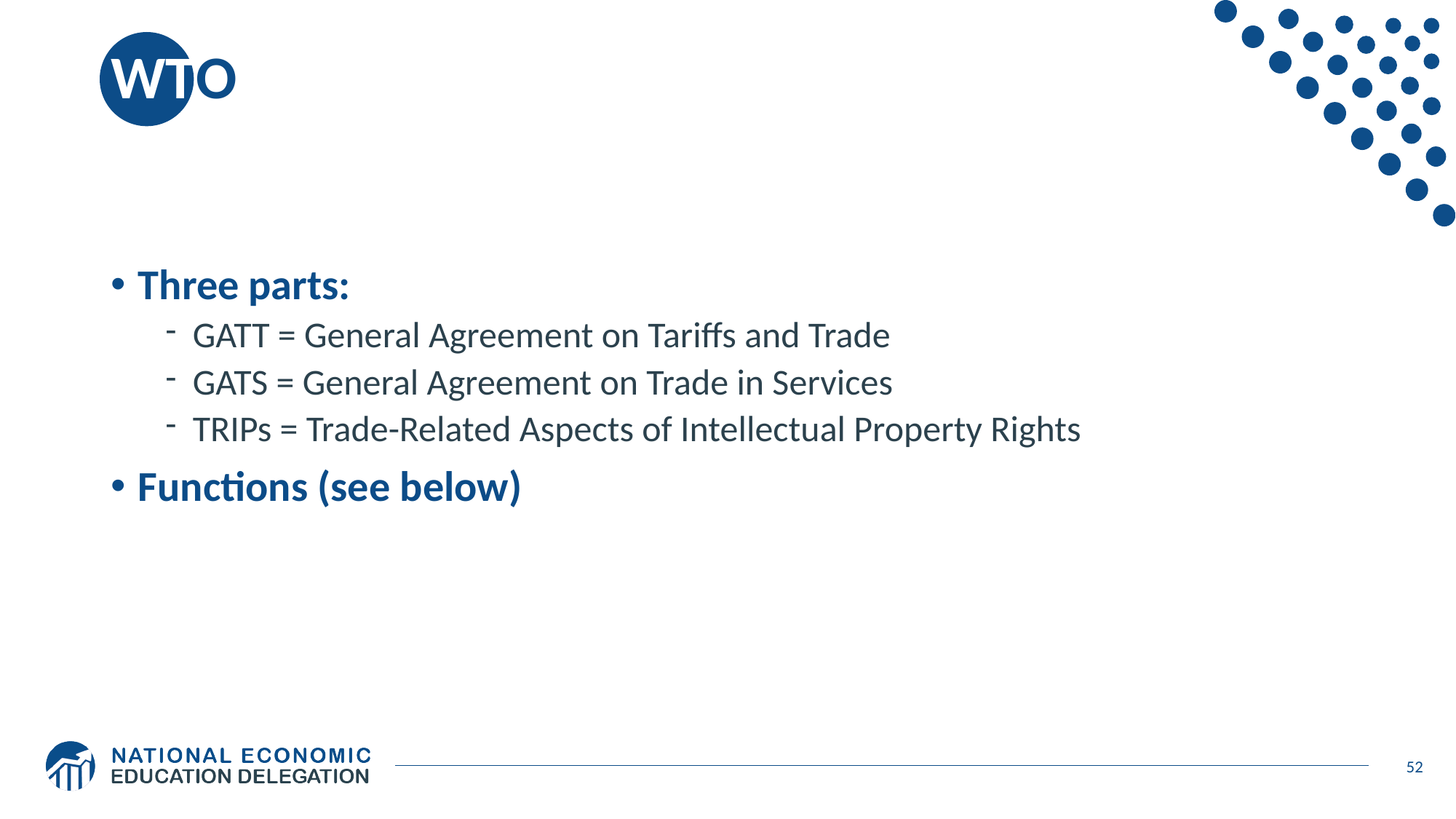

# WTO
Three parts:
GATT = General Agreement on Tariffs and Trade
GATS = General Agreement on Trade in Services
TRIPs = Trade-Related Aspects of Intellectual Property Rights
Functions (see below)

52